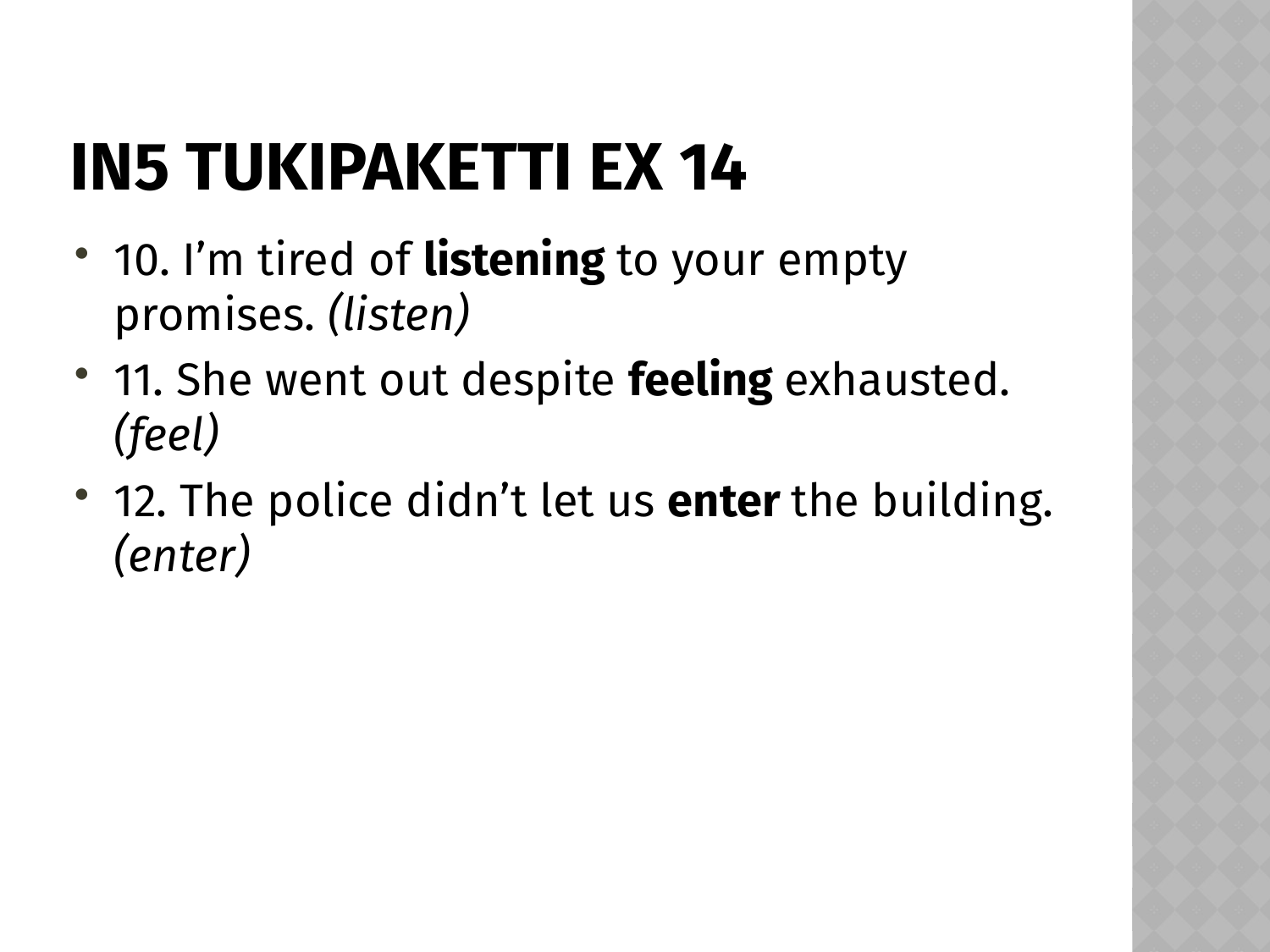

# IN5 Tukipaketti Ex 14
10. I’m tired of listening to your empty promises. (listen)
11. She went out despite feeling exhausted. (feel)
12. The police didn’t let us enter the building. (enter)